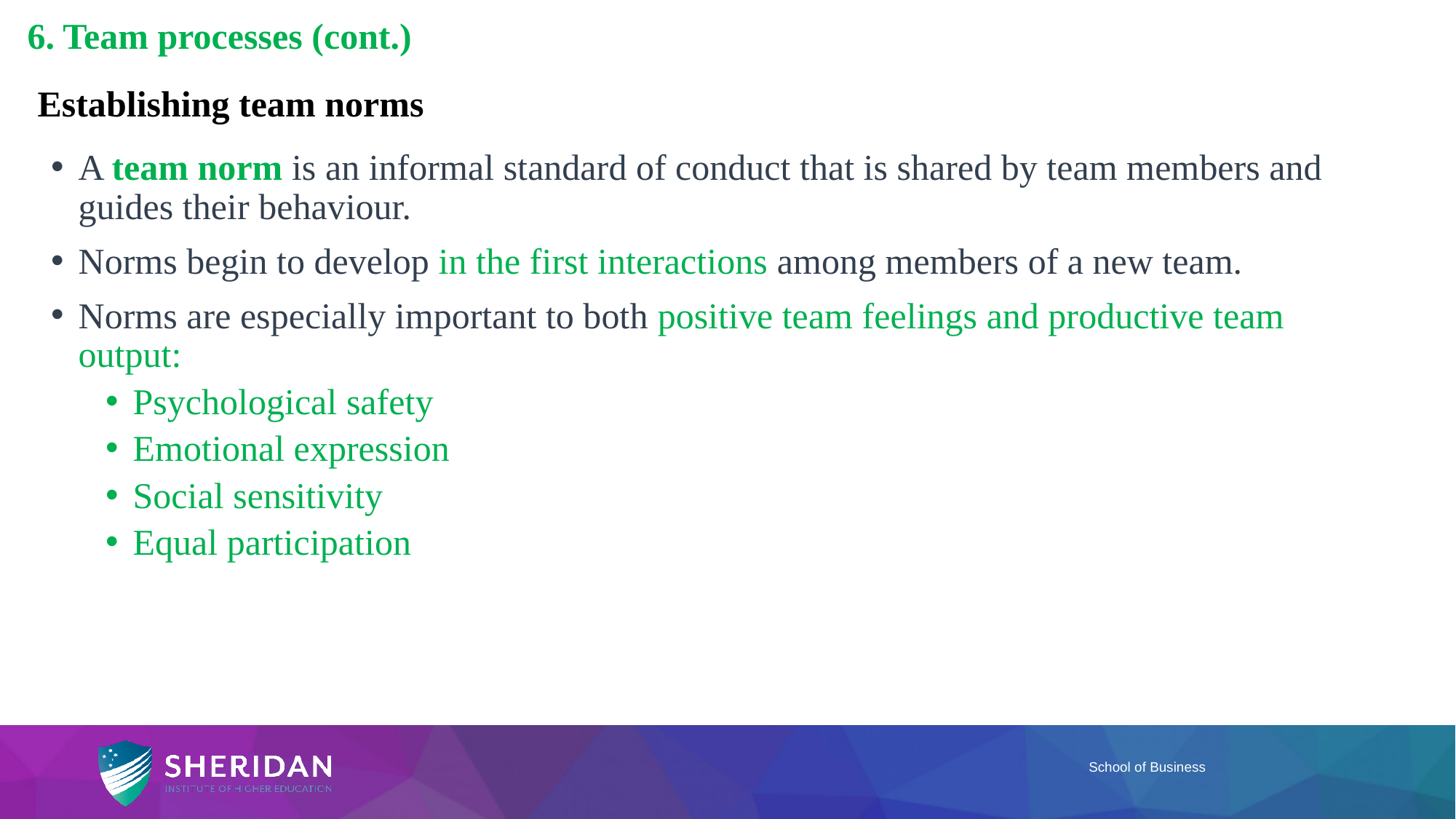

# 6. Team processes (cont.)
Establishing team norms
A team norm is an informal standard of conduct that is shared by team members and guides their behaviour.
Norms begin to develop in the first interactions among members of a new team.
Norms are especially important to both positive team feelings and productive team output:
Psychological safety
Emotional expression
Social sensitivity
Equal participation